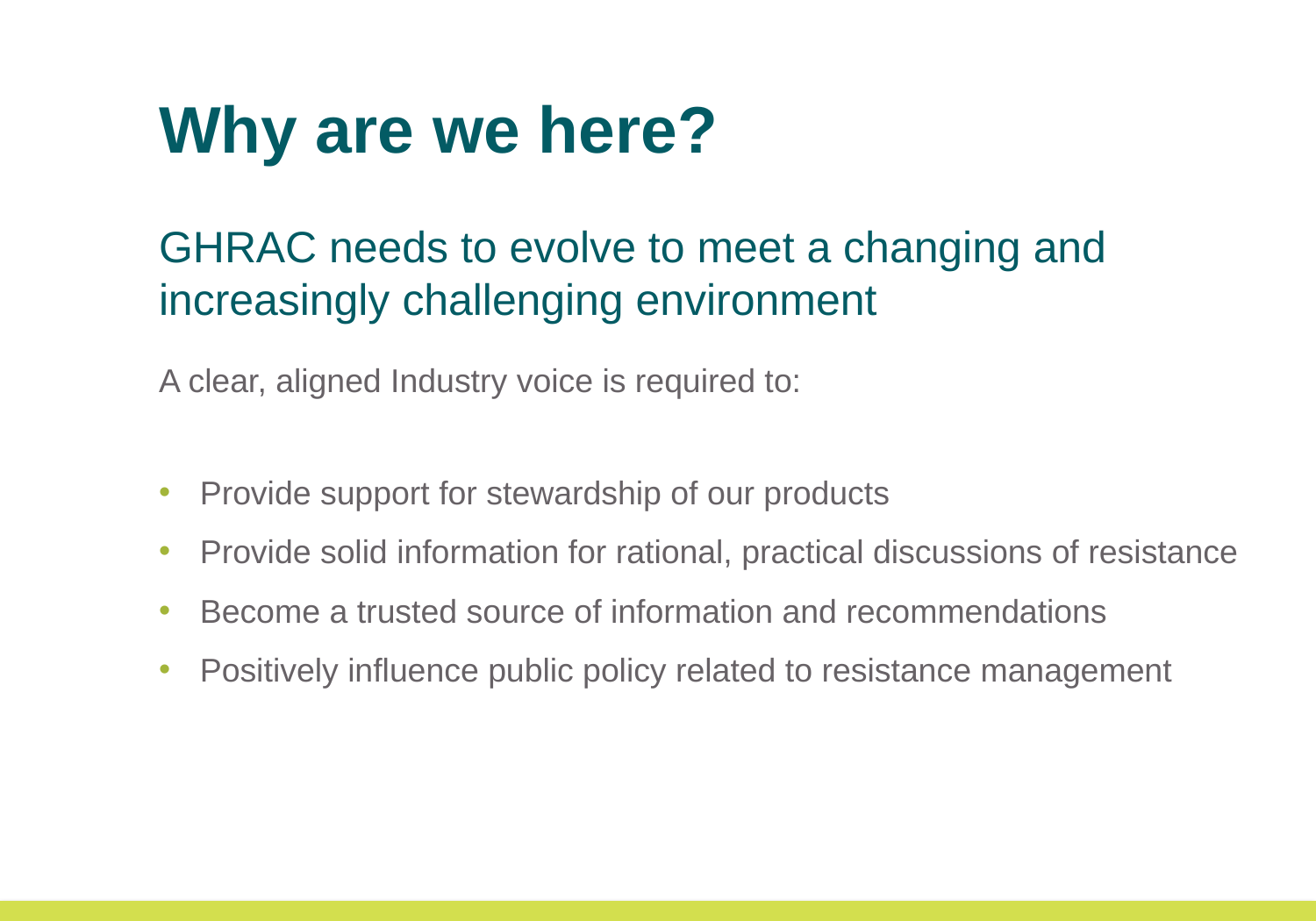

Why are we here?
GHRAC needs to evolve to meet a changing and increasingly challenging environment
A clear, aligned Industry voice is required to:

Provide support for stewardship of our products
Provide solid information for rational, practical discussions of resistance
Become a trusted source of information and recommendations
Positively influence public policy related to resistance management